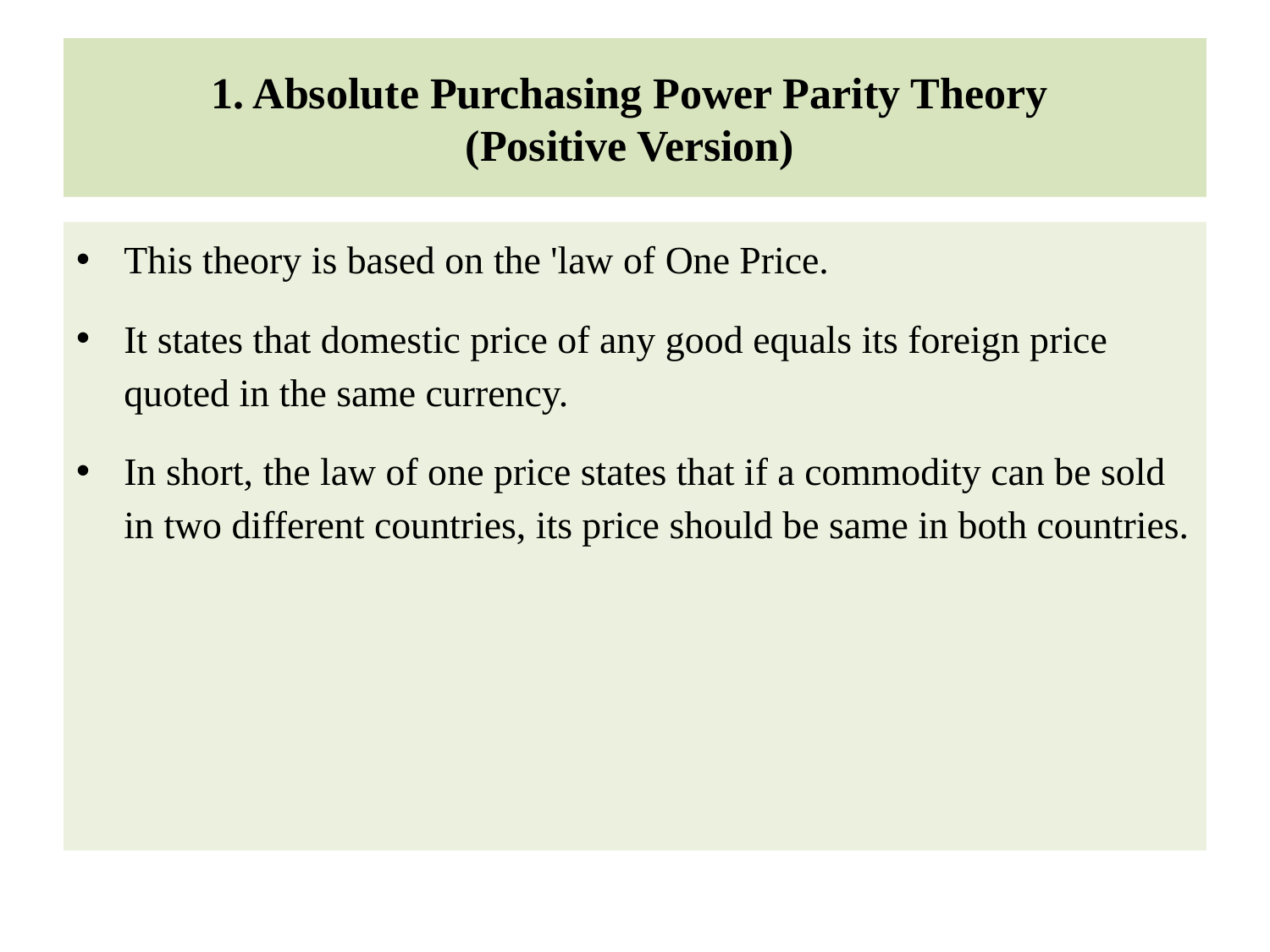

# 1. Absolute Purchasing Power Parity Theory (Positive Version)
This theory is based on the 'law of One Price.
It states that domestic price of any good equals its foreign price quoted in the same currency.
In short, the law of one price states that if a commodity can be sold in two different countries, its price should be same in both countries.